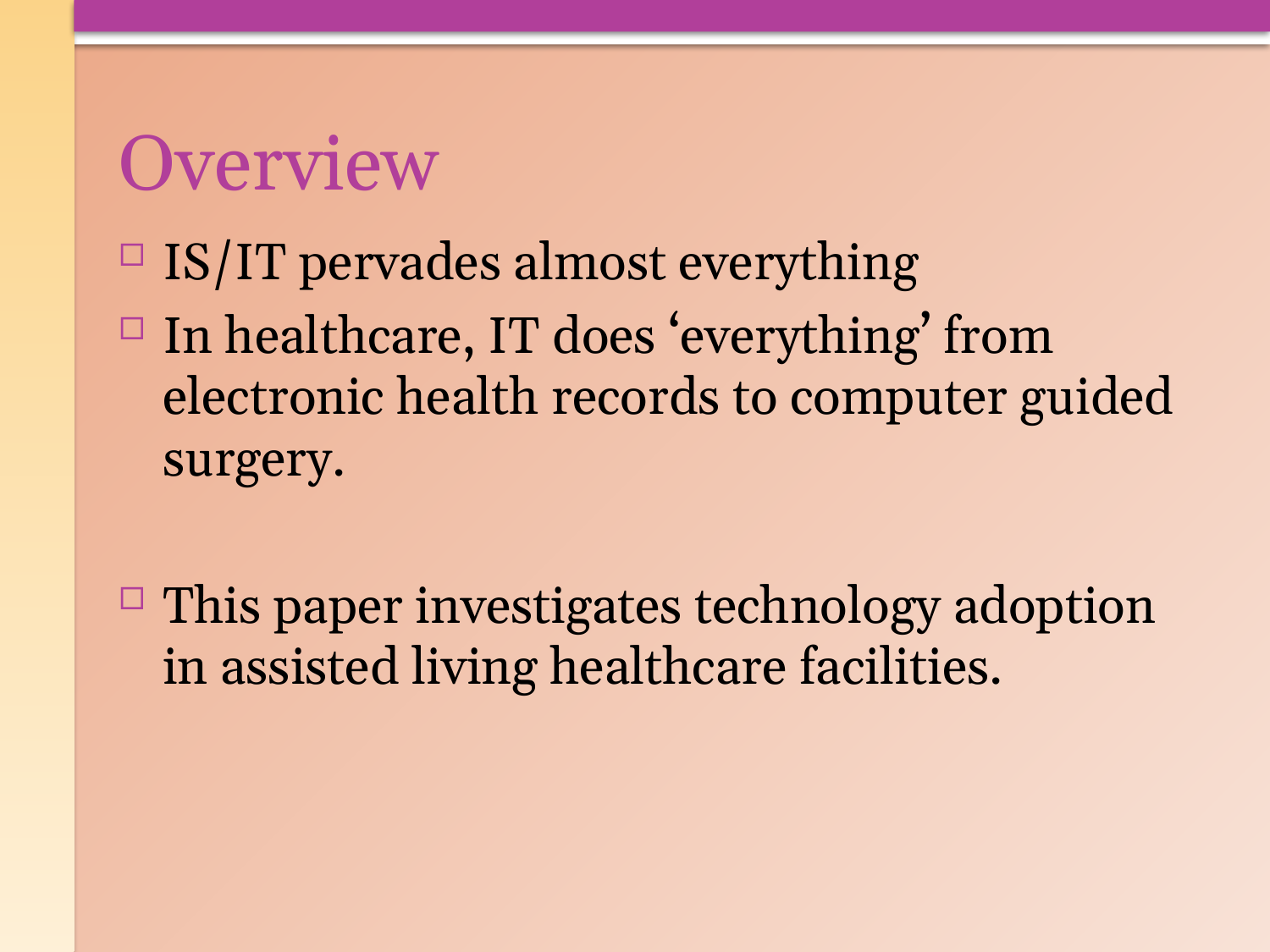

# Overview
IS/IT pervades almost everything
In healthcare, IT does ‘everything’ from electronic health records to computer guided surgery.

This paper investigates technology adoption in assisted living healthcare facilities.